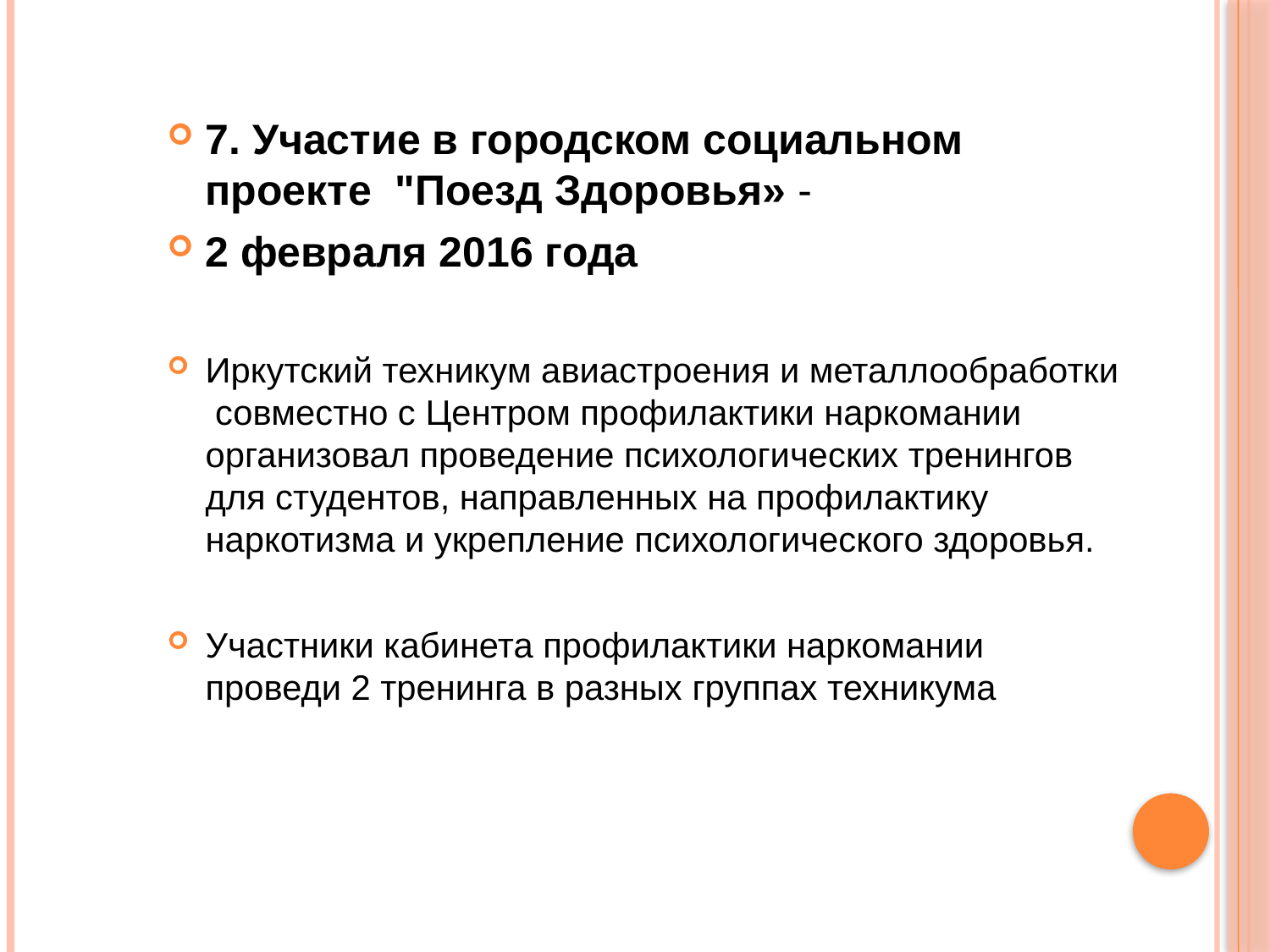

7. Участие в городском социальном проекте  "Поезд Здоровья» -
2 февраля 2016 года

Иркутский техникум авиастроения и металлообработки  совместно с Центром профилактики наркомании  организовал проведение психологических тренингов для студентов, направленных на профилактику наркотизма и укрепление психологического здоровья.

Участники кабинета профилактики наркомании проведи 2 тренинга в разных группах техникума